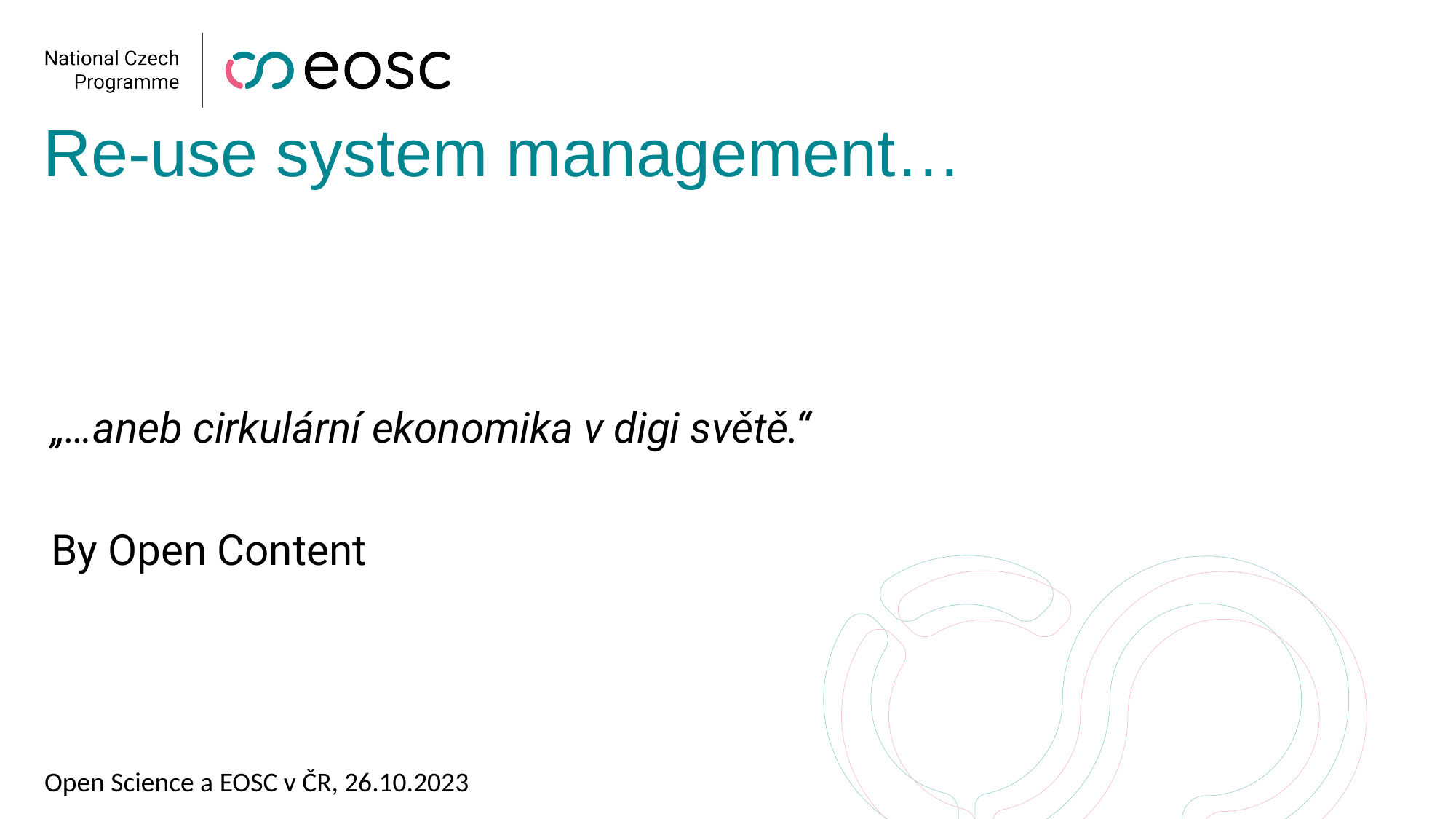

# Re-use system management…

„…aneb cirkulární ekonomika v digi světě.“

By Open Content

Open Science a EOSC v ČR, 26.10.2023